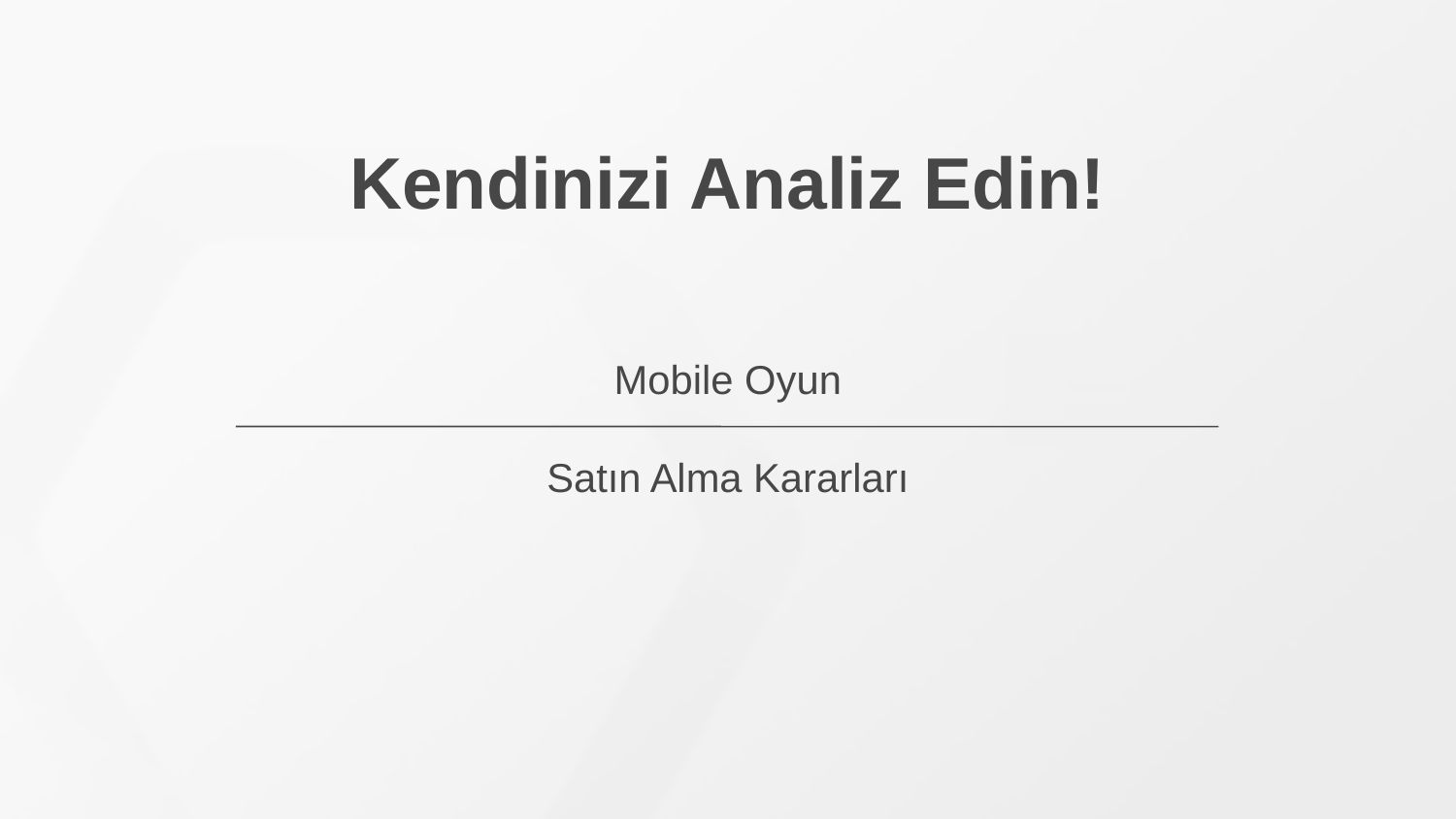

Kendinizi Analiz Edin!
Mobile Oyun

Satın Alma Kararları